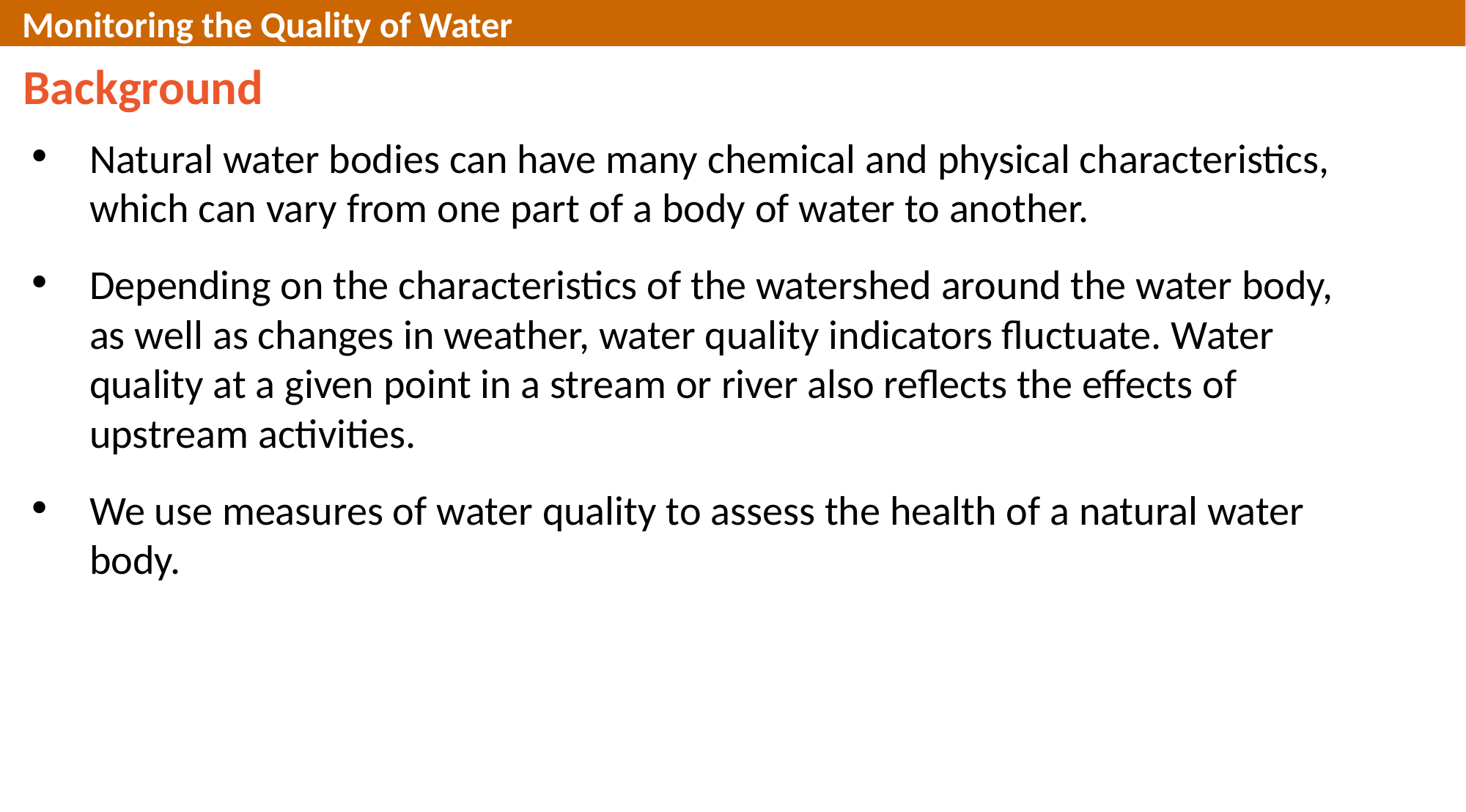

Monitoring the Quality of Water
Background
Natural water bodies can have many chemical and physical characteristics, which can vary from one part of a body of water to another.
Depending on the characteristics of the watershed around the water body, as well as changes in weather, water quality indicators fluctuate. Water quality at a given point in a stream or river also reflects the effects of upstream activities.
We use measures of water quality to assess the health of a natural water body.